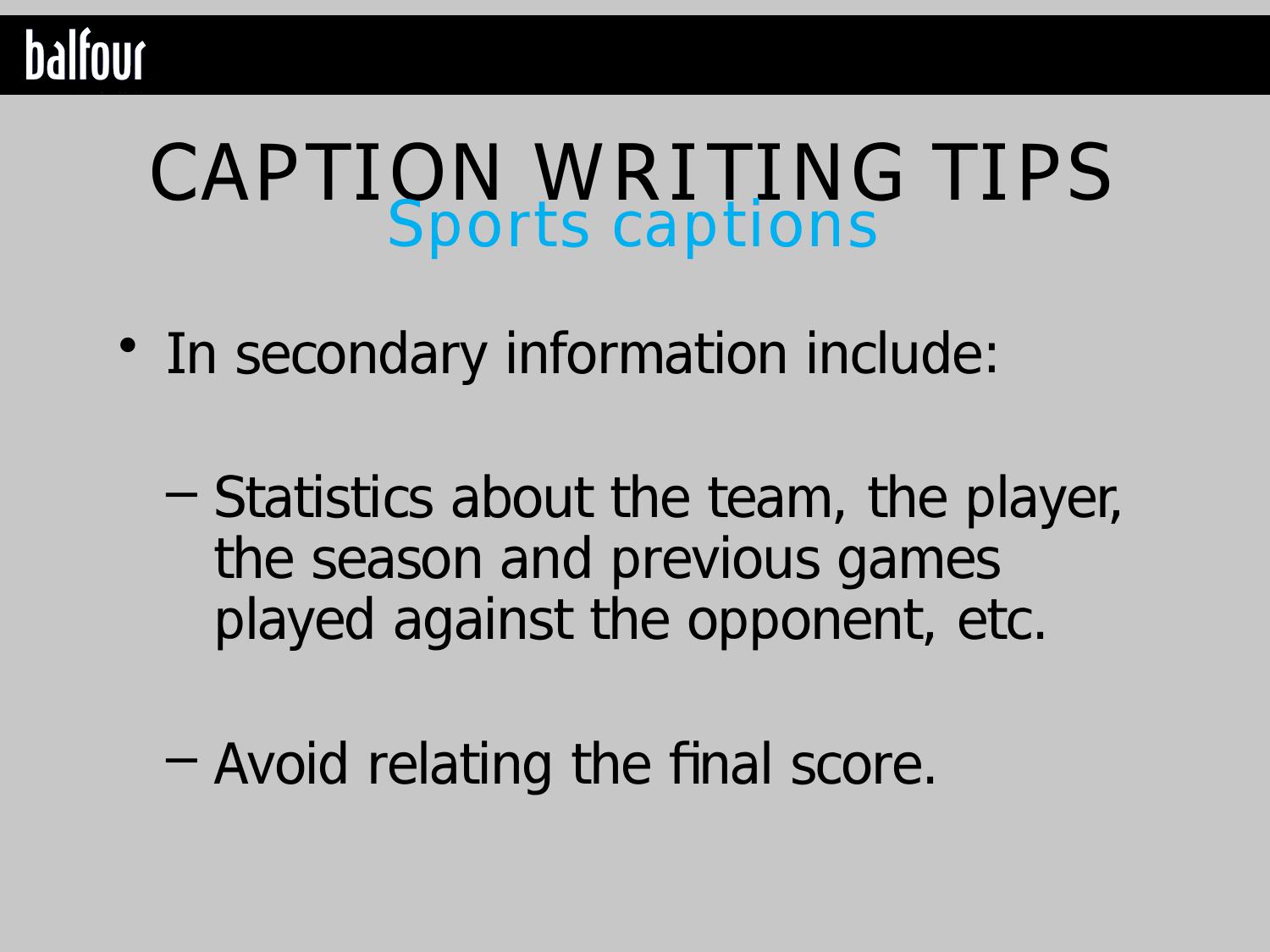

CAPTION WRITING TIPS
Sports captions
In secondary information include:

Statistics about the team, the player, the season and previous games played against the opponent, etc.

Avoid relating the final score.